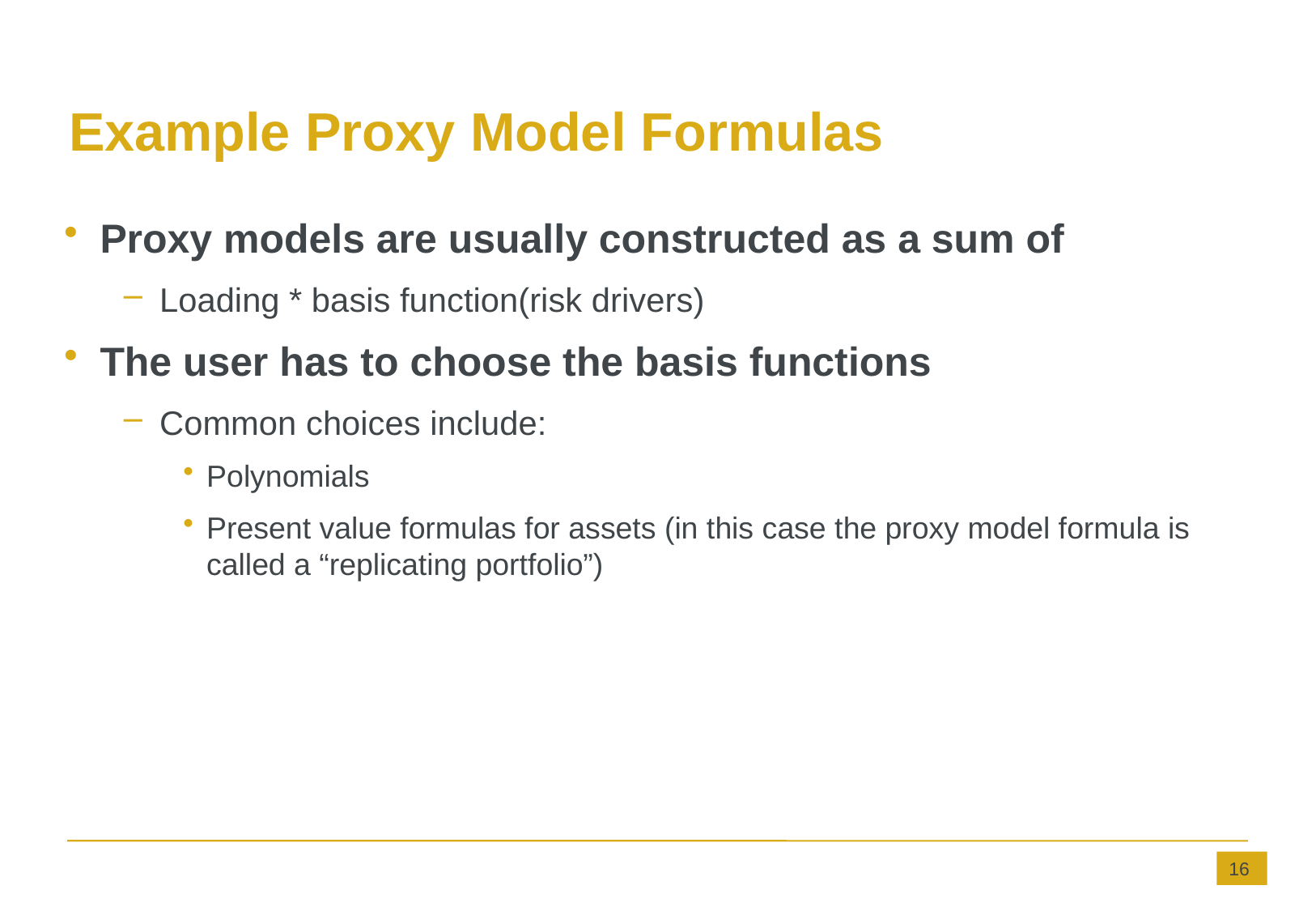

# Example Proxy Model Formulas
Proxy models are usually constructed as a sum of
Loading * basis function(risk drivers)
The user has to choose the basis functions
Common choices include:
Polynomials
Present value formulas for assets (in this case the proxy model formula is called a “replicating portfolio”)
16